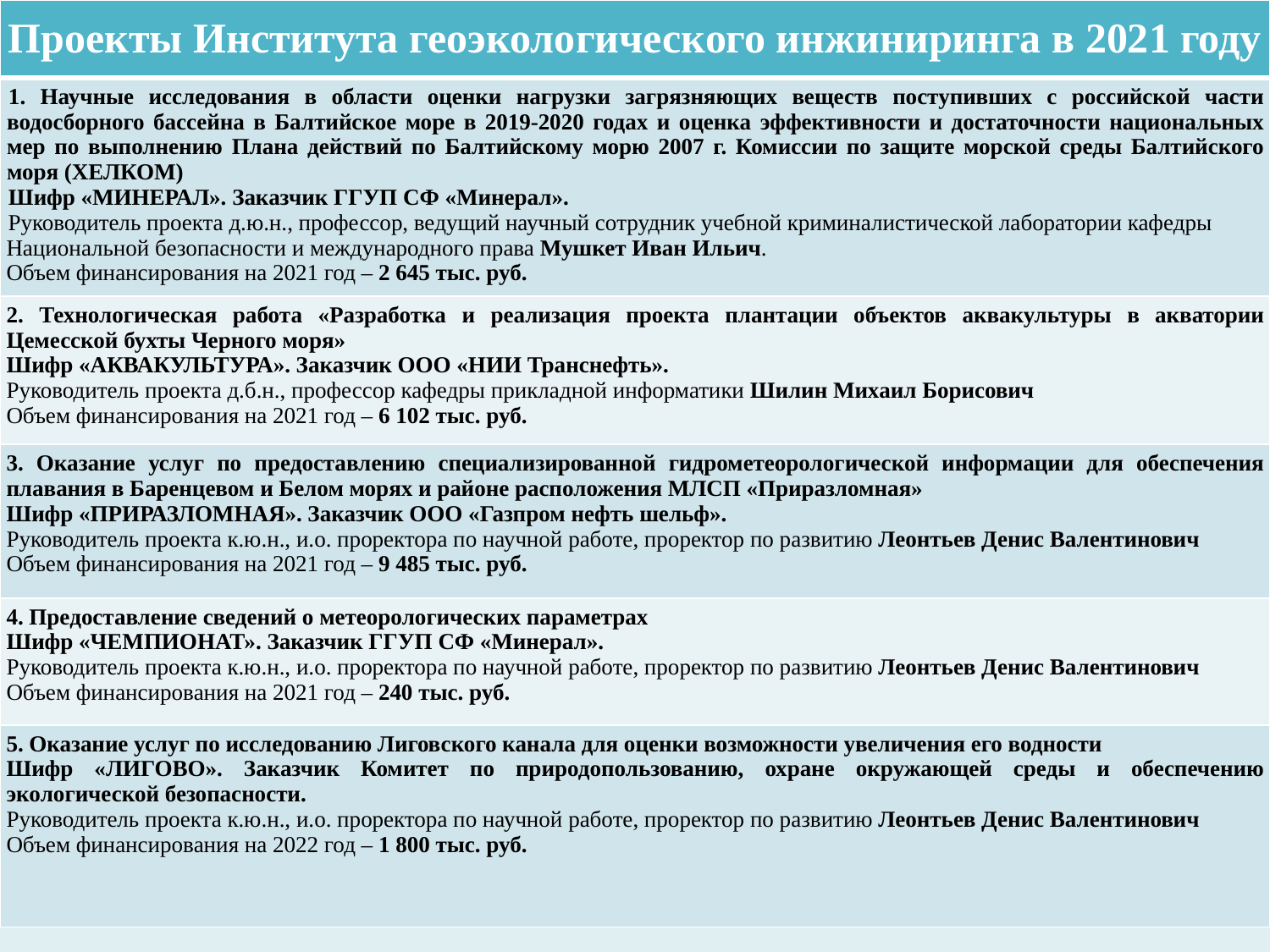

| Проекты Института геоэкологического инжиниринга в 2021 году |
| --- |
| Научные исследования в области оценки нагрузки загрязняющих веществ поступивших с российской части водосборного бассейна в Балтийское море в 2019-2020 годах и оценка эффективности и достаточности национальных мер по выполнению Плана действий по Балтийскому морю 2007 г. Комиссии по защите морской среды Балтийского моря (ХЕЛКОМ) Шифр «МИНЕРАЛ». Заказчик ГГУП СФ «Минерал». Руководитель проекта д.ю.н., профессор, ведущий научный сотрудник учебной криминалистической лаборатории кафедры Национальной безопасности и международного права Мушкет Иван Ильич. Объем финансирования на 2021 год – 2 645 тыс. руб. |
| 2. Технологическая работа «Разработка и реализация проекта плантации объектов аквакультуры в акватории Цемесской бухты Черного моря» Шифр «АКВАКУЛЬТУРА». Заказчик ООО «НИИ Транснефть». Руководитель проекта д.б.н., профессор кафедры прикладной информатики Шилин Михаил Борисович Объем финансирования на 2021 год – 6 102 тыс. руб. |
| 3. Оказание услуг по предоставлению специализированной гидрометеорологической информации для обеспечения плавания в Баренцевом и Белом морях и районе расположения МЛСП «Приразломная» Шифр «ПРИРАЗЛОМНАЯ». Заказчик ООО «Газпром нефть шельф». Руководитель проекта к.ю.н., и.о. проректора по научной работе, проректор по развитию Леонтьев Денис Валентинович Объем финансирования на 2021 год – 9 485 тыс. руб. |
| 4. Предоставление сведений о метеорологических параметрах Шифр «ЧЕМПИОНАТ». Заказчик ГГУП СФ «Минерал». Руководитель проекта к.ю.н., и.о. проректора по научной работе, проректор по развитию Леонтьев Денис Валентинович Объем финансирования на 2021 год – 240 тыс. руб. |
| 5. Оказание услуг по исследованию Лиговского канала для оценки возможности увеличения его водности Шифр «ЛИГОВО». Заказчик Комитет по природопользованию, охране окружающей среды и обеспечению экологической безопасности. Руководитель проекта к.ю.н., и.о. проректора по научной работе, проректор по развитию Леонтьев Денис Валентинович Объем финансирования на 2022 год – 1 800 тыс. руб. |
#